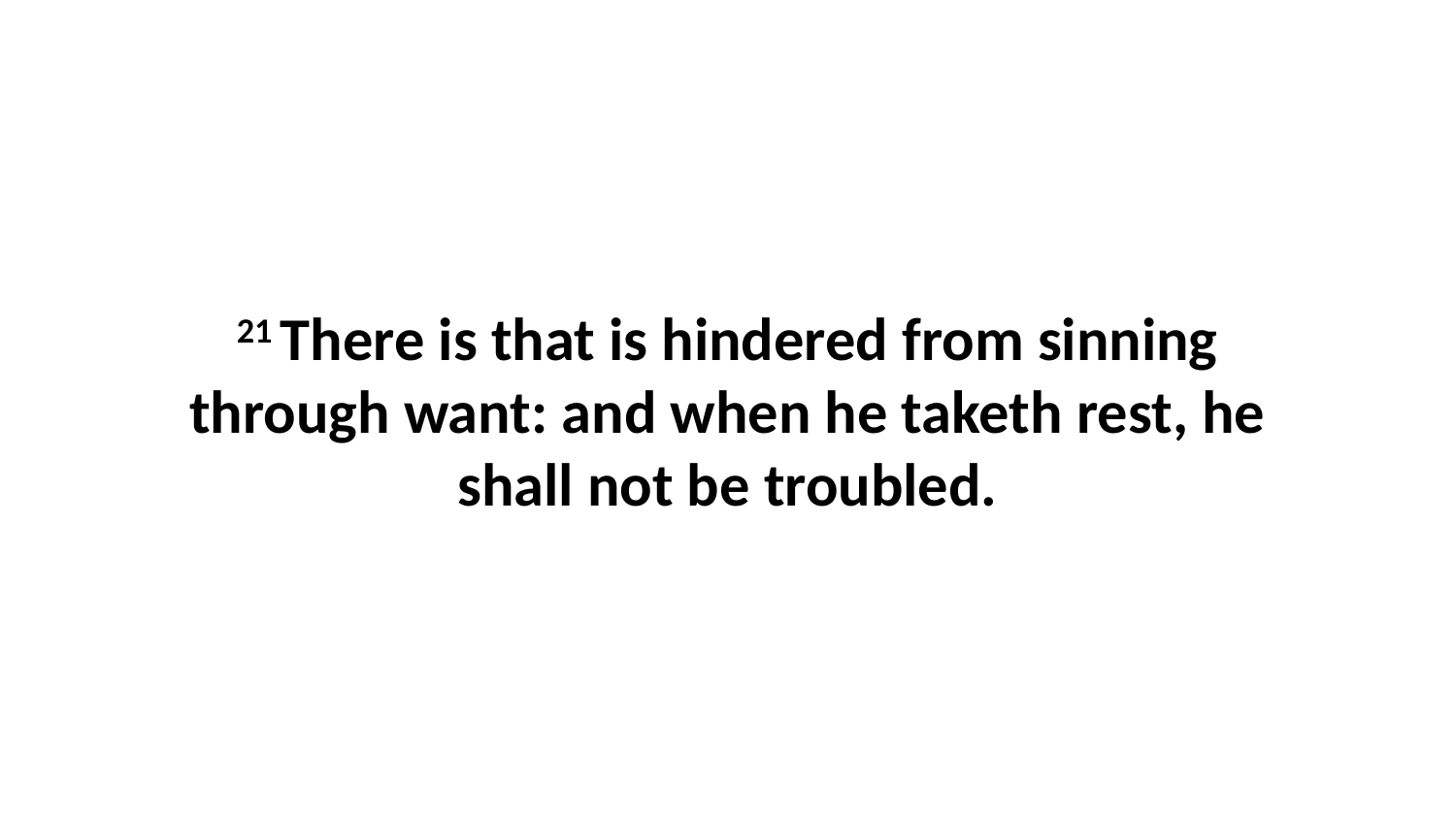

21 There is that is hindered from sinning through want: and when he taketh rest, he shall not be troubled.